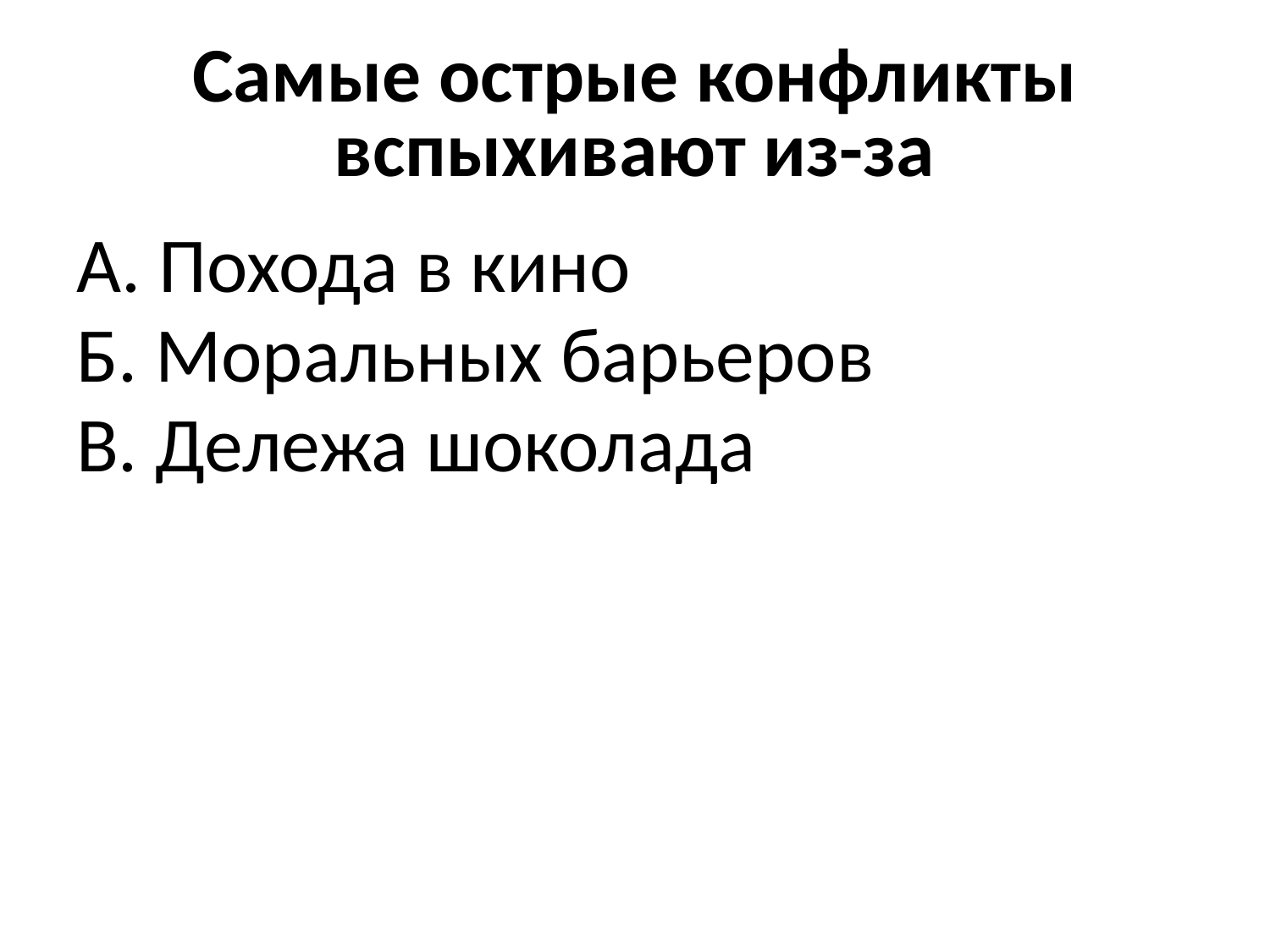

# Самые острые конфликты вспыхивают из-за
А. Похода в кино
Б. Моральных барьеров
В. Дележа шоколада